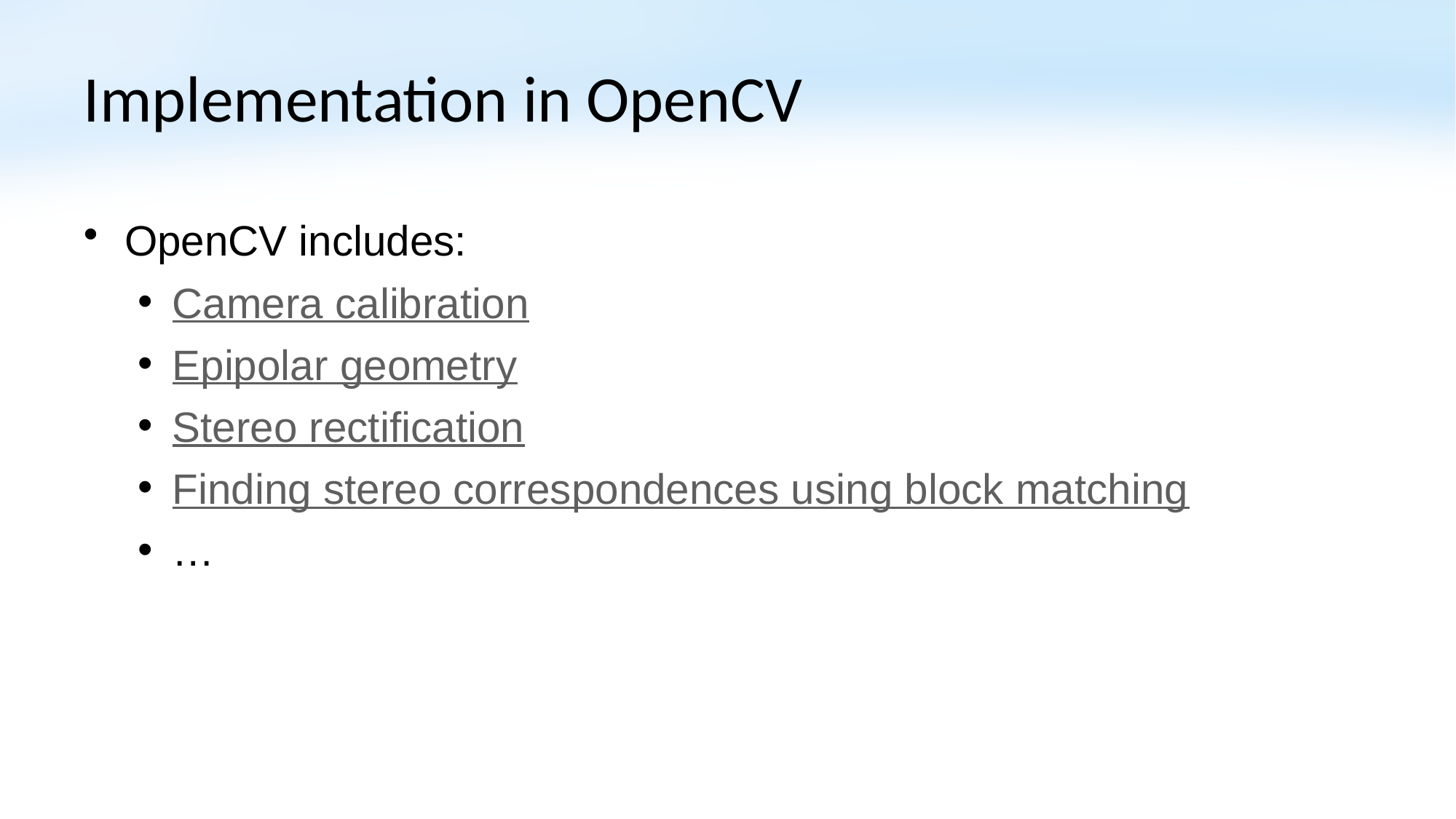

# Implementation in OpenCV
OpenCV includes:
Camera calibration
Epipolar geometry
Stereo rectification
Finding stereo correspondences using block matching
…